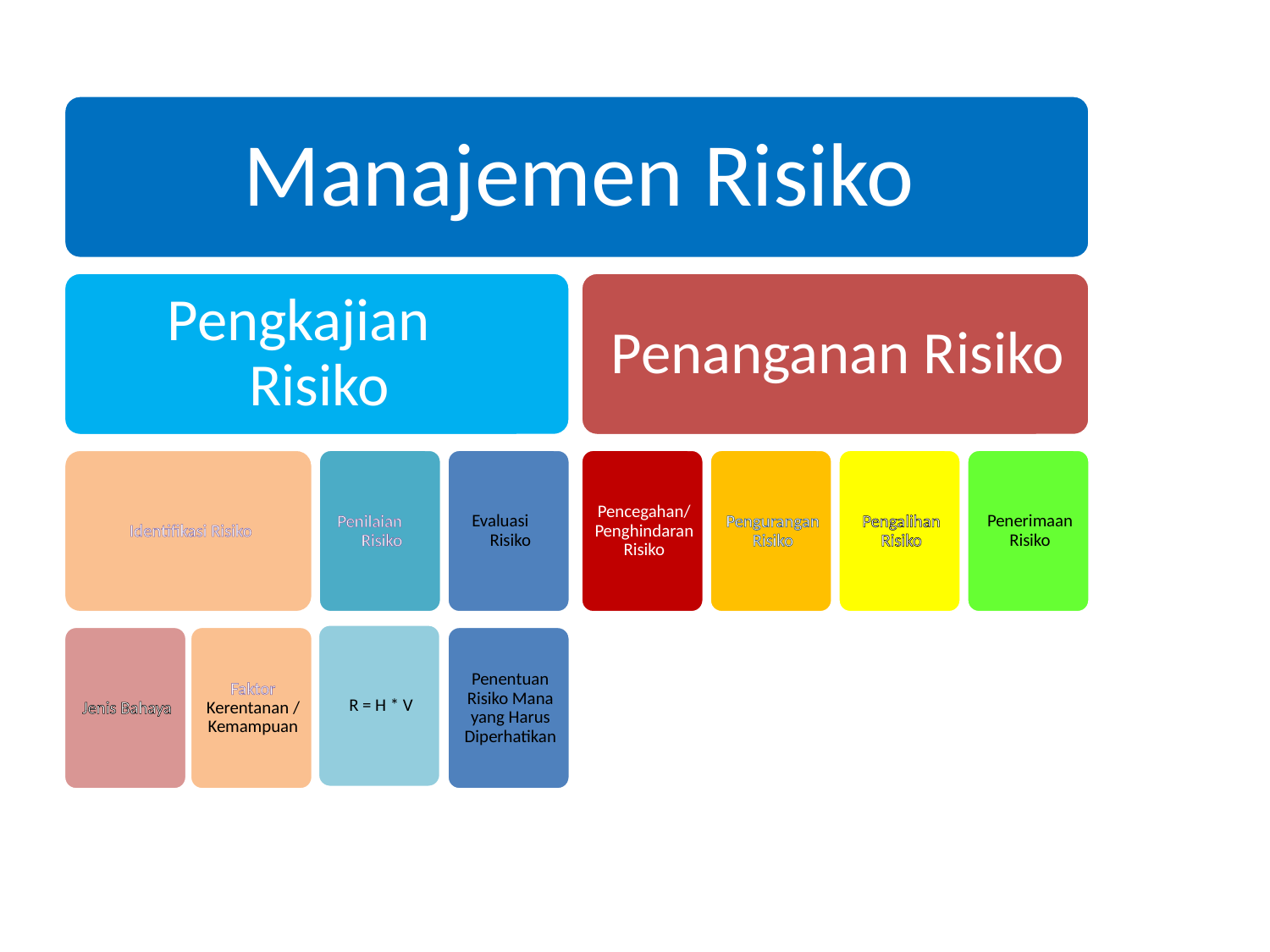

Manajemen Risiko
Pengkajian    Risiko
Identifikasi Risiko
Jenis Bahaya
Faktor Kerentanan / Kemampuan
Penilaian       Risiko
R = H * V
Evaluasi      Risiko
Penentuan Risiko Mana yang Harus Diperhatikan
Penanganan Risiko
Pencegahan/ Penghindaran Risiko
Pengurangan Risiko
Pengalihan Risiko
Penerimaan Risiko